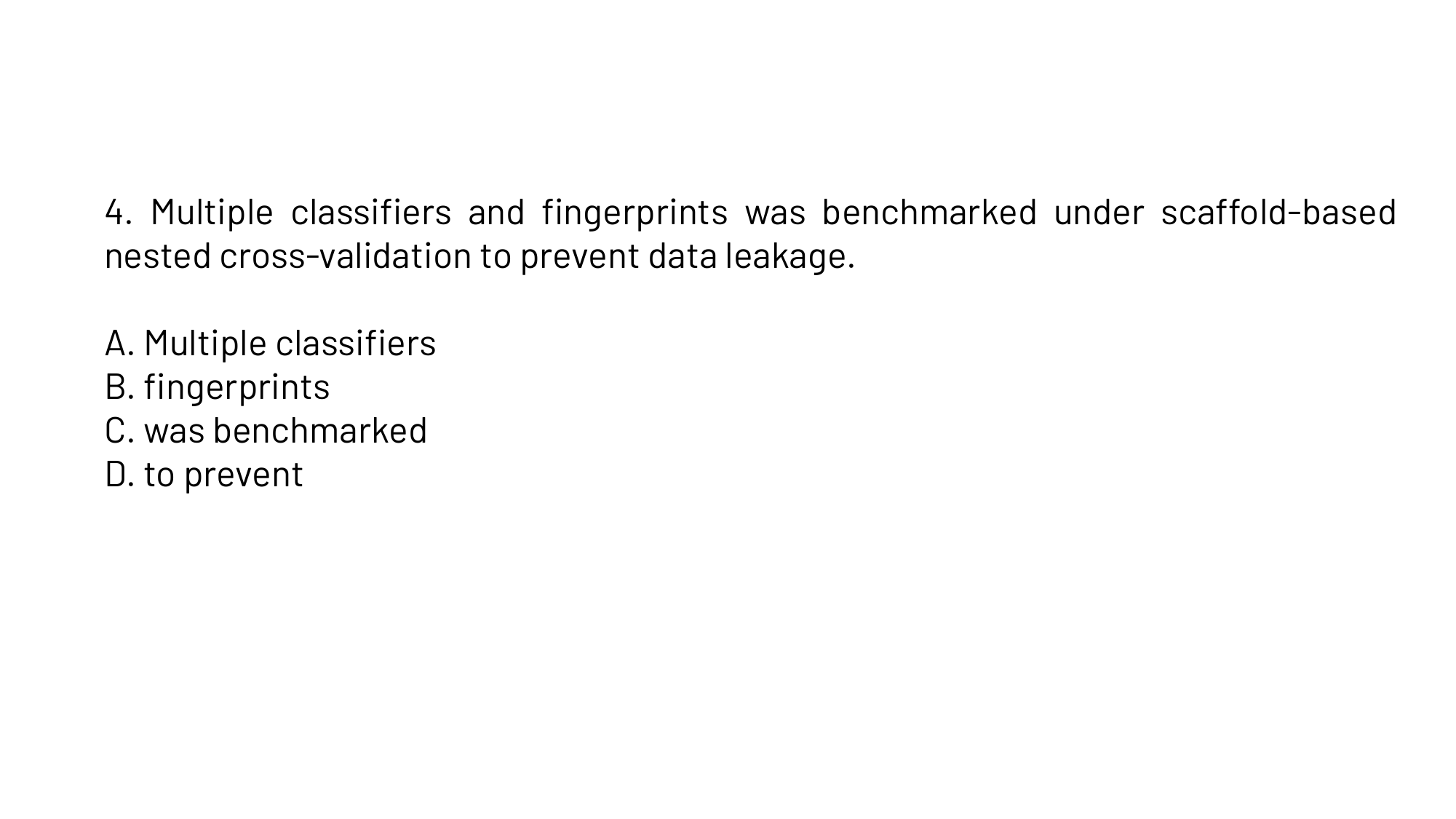

4. Multiple classifiers and fingerprints was benchmarked under scaffold-based nested cross-validation to prevent data leakage.
A. Multiple classifiers
B. fingerprints
C. was benchmarked
D. to prevent